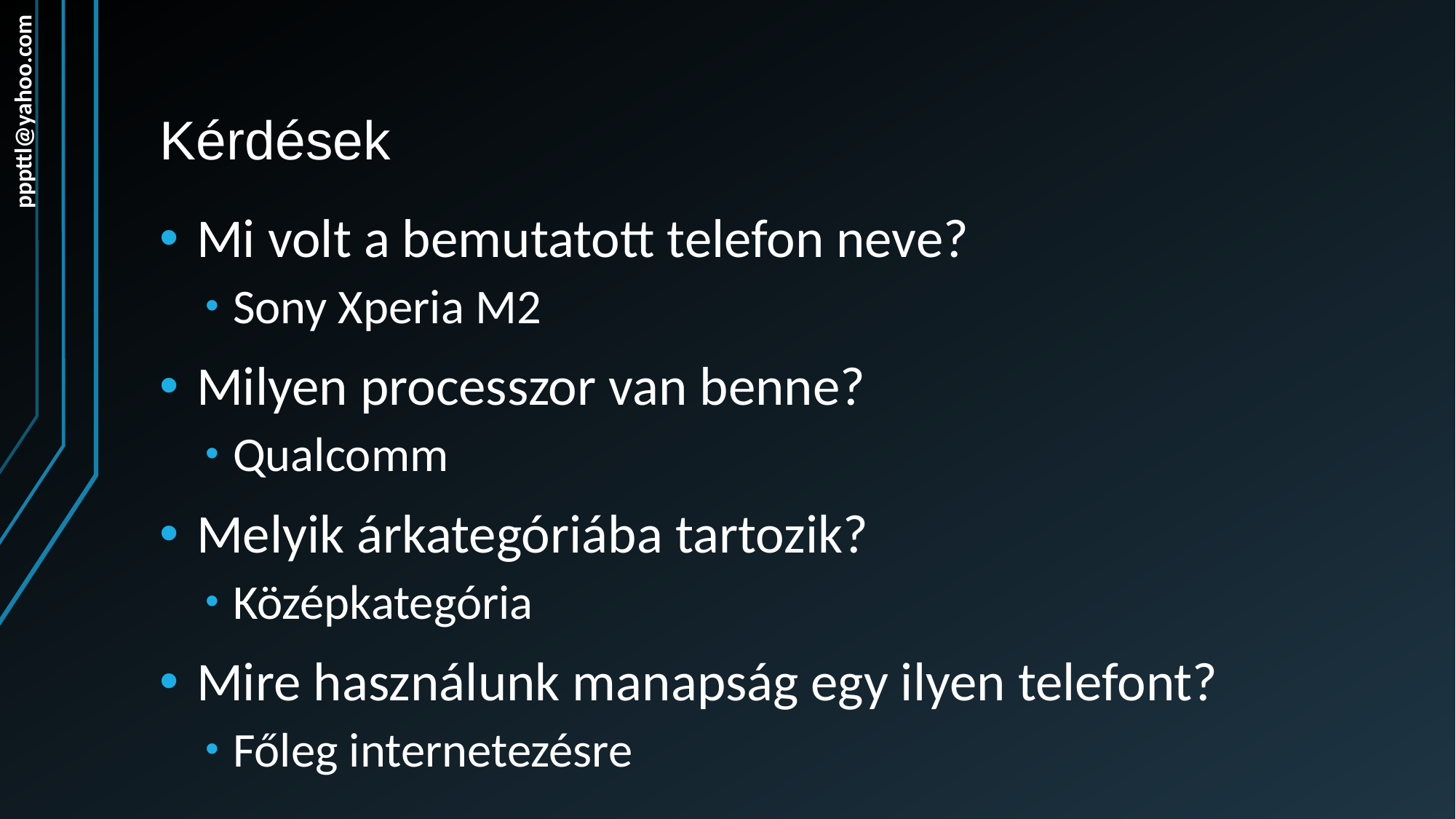

# Kérdések
pppttl@yahoo.com
Mi volt a bemutatott telefon neve?
Sony Xperia M2
Milyen processzor van benne?
Qualcomm
Melyik árkategóriába tartozik?
Középkategória
Mire használunk manapság egy ilyen telefont?
Főleg internetezésre